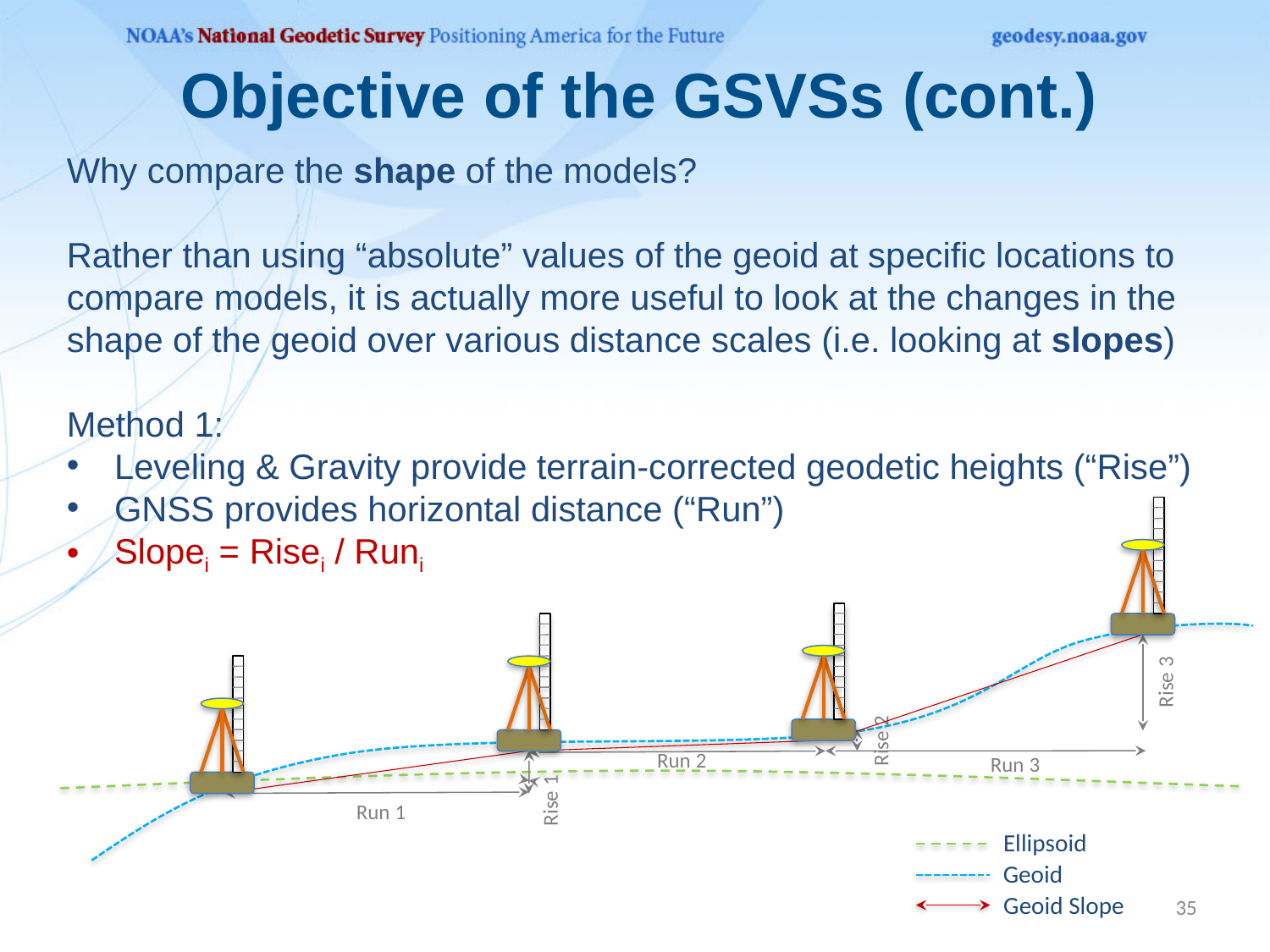

Objective of the GSVSs (cont.)
Why compare the shape of the models?

Rather than using “absolute” values of the geoid at specific locations to compare models, it is actually more useful to look at the changes in the shape of the geoid over various distance scales (i.e. looking at slopes)

Method 1:
Leveling & Gravity provide terrain-corrected geodetic heights (“Rise”)
GNSS provides horizontal distance (“Run”)
Slopei = Risei / Runi

Rise 3
Rise 2
Run 2
Run 3
Rise 1
Run 1
Ellipsoid
Geoid
Geoid Slope
35